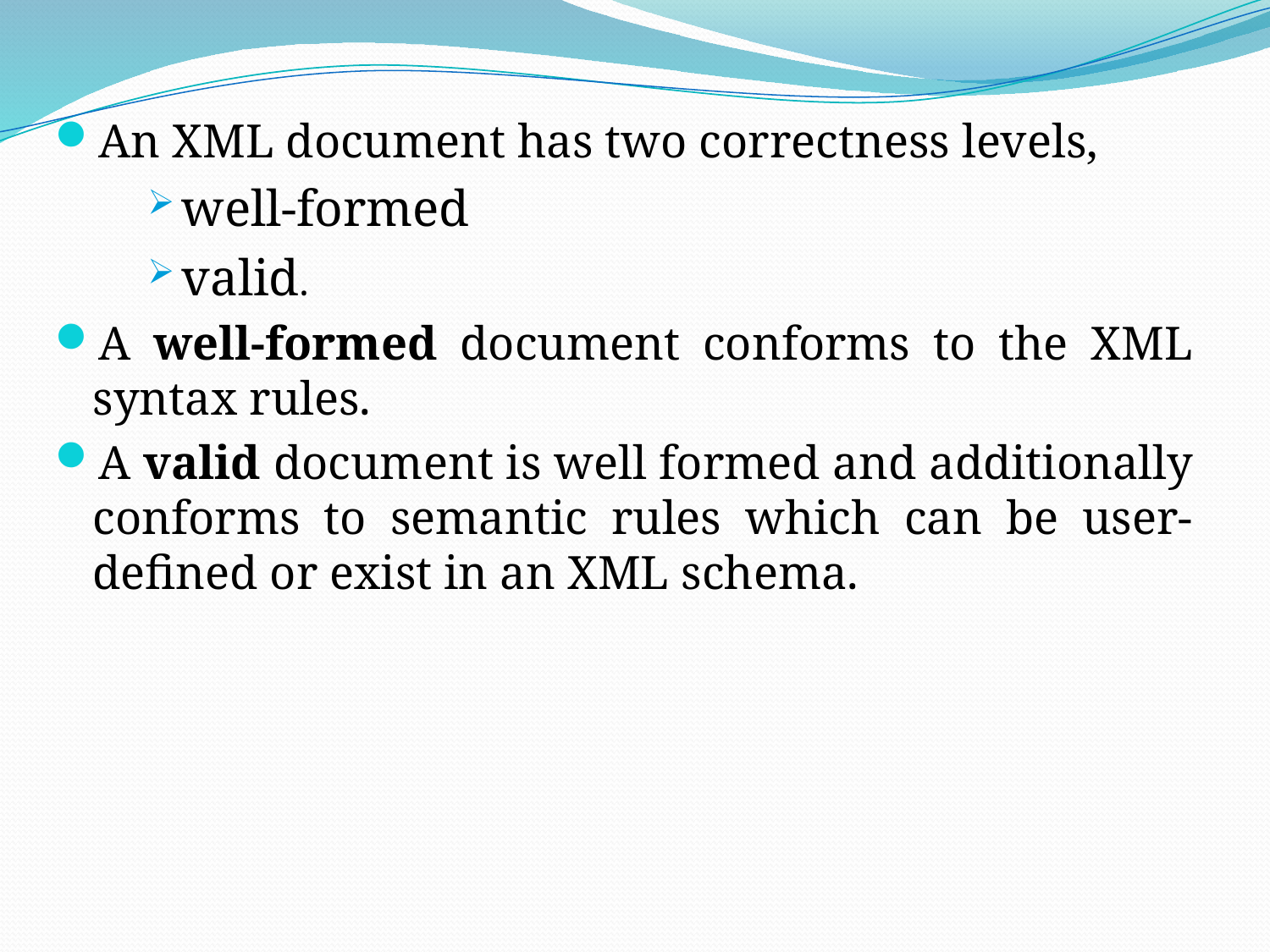

An XML document has two correctness levels,
well-formed
valid.
A well-formed document conforms to the XML syntax rules.
A valid document is well formed and additionally conforms to semantic rules which can be user-defined or exist in an XML schema.